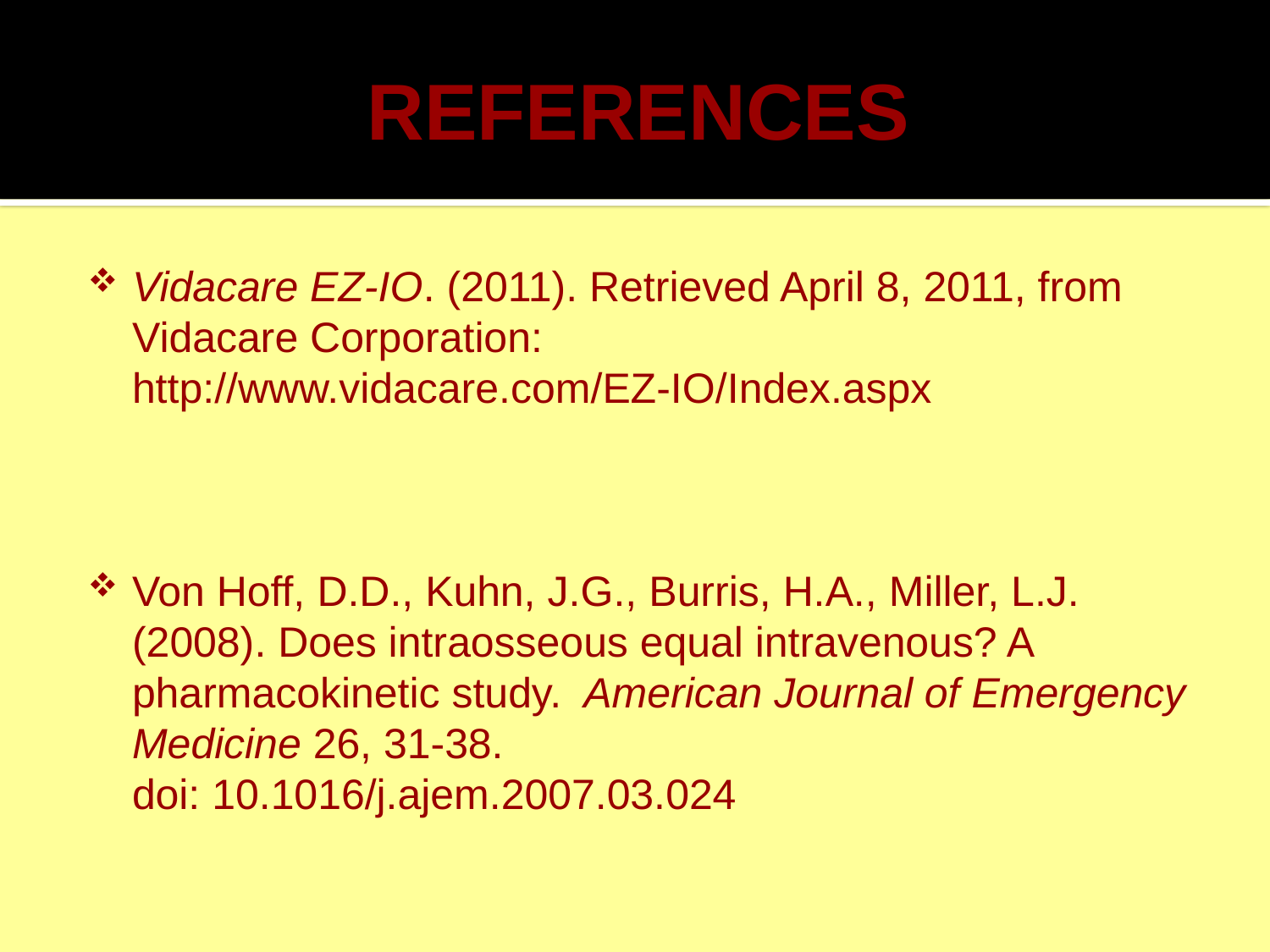

# REFERENCES
Vidacare EZ-IO. (2011). Retrieved April 8, 2011, from Vidacare Corporation: http://www.vidacare.com/EZ-IO/Index.aspx

Von Hoff, D.D., Kuhn, J.G., Burris, H.A., Miller, L.J.  (2008). Does intraosseous equal intravenous? A pharmacokinetic study.  American Journal of Emergency Medicine 26, 31-38.
	doi: 10.1016/j.ajem.2007.03.024